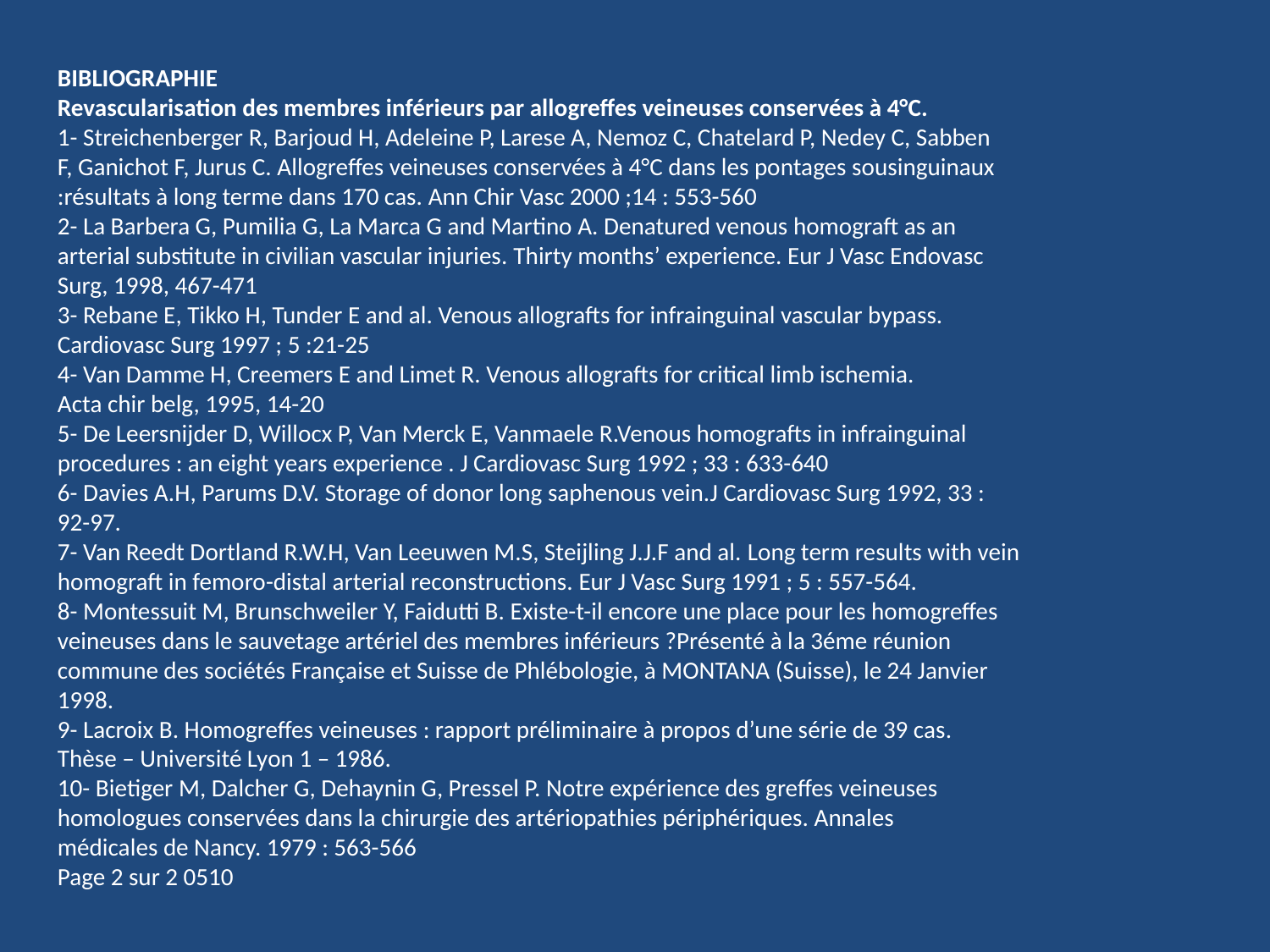

BIBLIOGRAPHIE
Revascularisation des membres inférieurs par allogreffes veineuses conservées à 4°C.
1- Streichenberger R, Barjoud H, Adeleine P, Larese A, Nemoz C, Chatelard P, Nedey C, Sabben
F, Ganichot F, Jurus C. Allogreffes veineuses conservées à 4°C dans les pontages sousinguinaux
:résultats à long terme dans 170 cas. Ann Chir Vasc 2000 ;14 : 553-560
2- La Barbera G, Pumilia G, La Marca G and Martino A. Denatured venous homograft as an
arterial substitute in civilian vascular injuries. Thirty months’ experience. Eur J Vasc Endovasc
Surg, 1998, 467-471
3- Rebane E, Tikko H, Tunder E and al. Venous allografts for infrainguinal vascular bypass.
Cardiovasc Surg 1997 ; 5 :21-25
4- Van Damme H, Creemers E and Limet R. Venous allografts for critical limb ischemia.
Acta chir belg, 1995, 14-20
5- De Leersnijder D, Willocx P, Van Merck E, Vanmaele R.Venous homografts in infrainguinal
procedures : an eight years experience . J Cardiovasc Surg 1992 ; 33 : 633-640
6- Davies A.H, Parums D.V. Storage of donor long saphenous vein.J Cardiovasc Surg 1992, 33 :
92-97.
7- Van Reedt Dortland R.W.H, Van Leeuwen M.S, Steijling J.J.F and al. Long term results with vein
homograft in femoro-distal arterial reconstructions. Eur J Vasc Surg 1991 ; 5 : 557-564.
8- Montessuit M, Brunschweiler Y, Faidutti B. Existe-t-il encore une place pour les homogreffes
veineuses dans le sauvetage artériel des membres inférieurs ?Présenté à la 3éme réunion
commune des sociétés Française et Suisse de Phlébologie, à MONTANA (Suisse), le 24 Janvier
1998.
9- Lacroix B. Homogreffes veineuses : rapport préliminaire à propos d’une série de 39 cas.
Thèse – Université Lyon 1 – 1986.
10- Bietiger M, Dalcher G, Dehaynin G, Pressel P. Notre expérience des greffes veineuses
homologues conservées dans la chirurgie des artériopathies périphériques. Annales
médicales de Nancy. 1979 : 563-566
Page 2 sur 2 0510